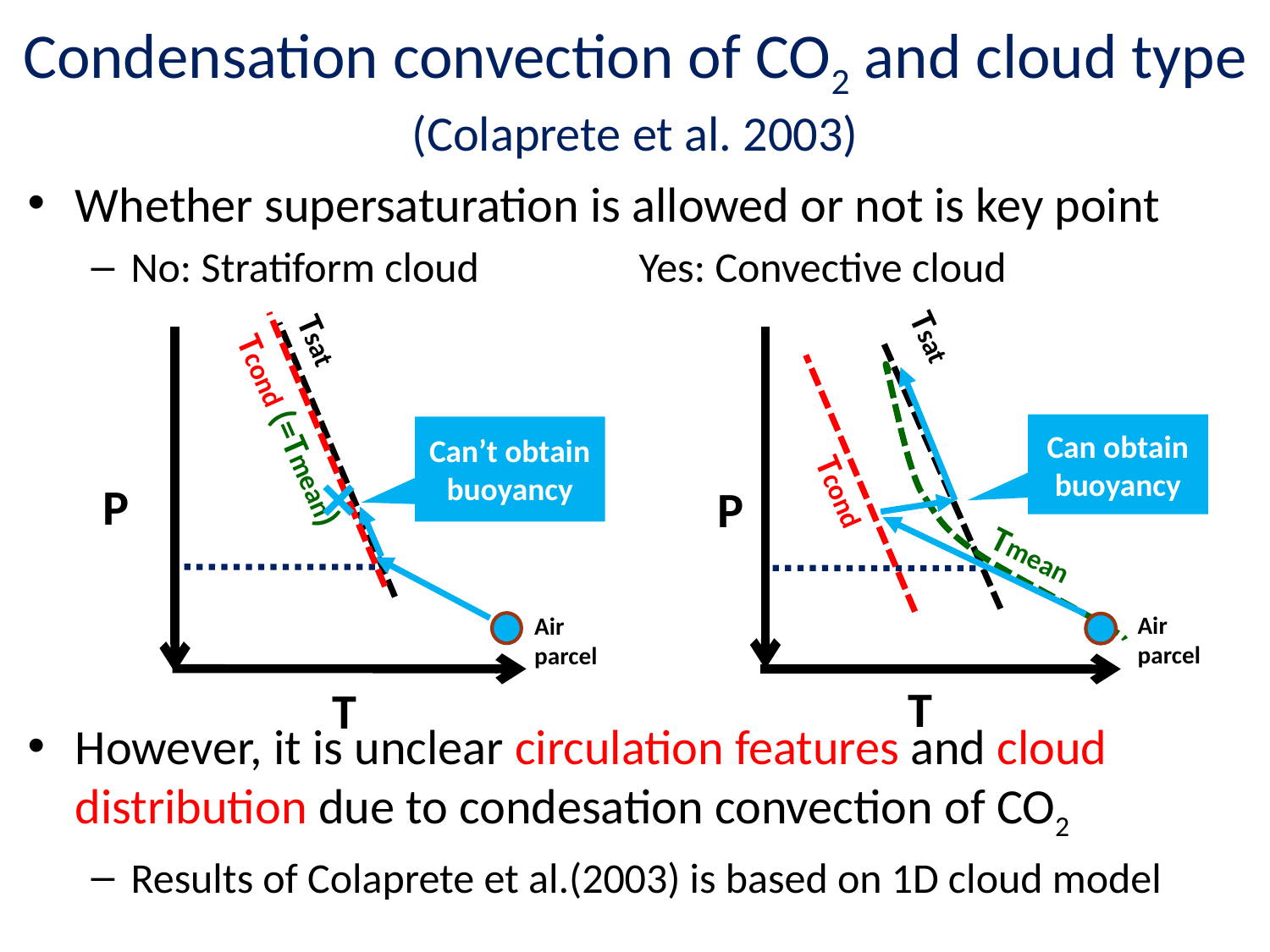

# Condensation convection of CO2 and cloud type (Colaprete et al. 2003)
Whether supersaturation is allowed or not is key point
No: Stratiform cloud		Yes: Convective cloud

However, it is unclear circulation features and cloud distribution due to condesation convection of CO2
Results of Colaprete et al.(2003) is based on 1D cloud model

Can’t obtain buoyancy
Tsat
×
Tcond (=Tmean)
P
Air parcel

T

Tsat
Can obtain buoyancy
P
Tcond
Tmean
Air parcel

T